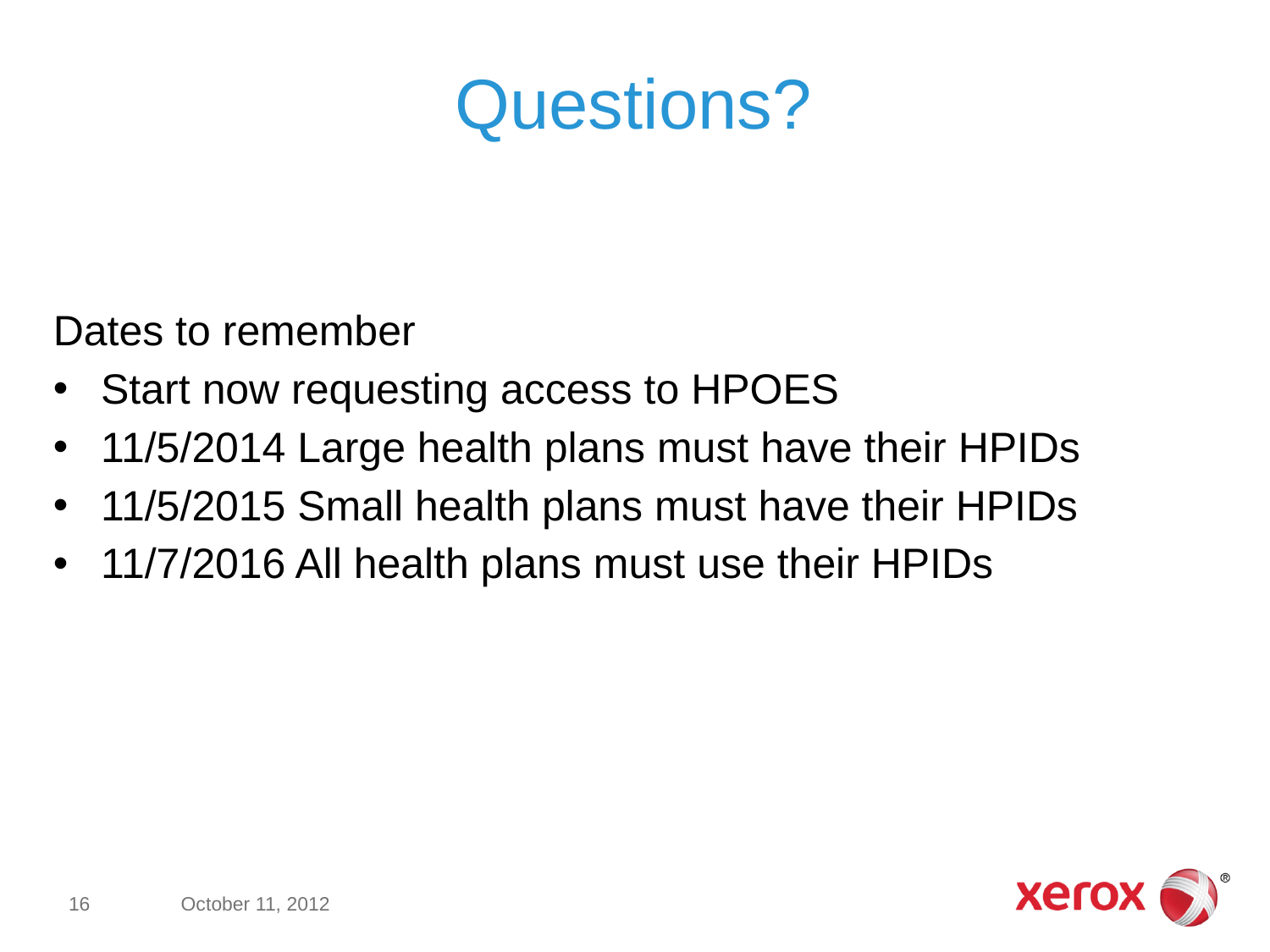

# Questions?

Dates to remember
Start now requesting access to HPOES
11/5/2014 Large health plans must have their HPIDs
11/5/2015 Small health plans must have their HPIDs
11/7/2016 All health plans must use their HPIDs

16
October 11, 2012